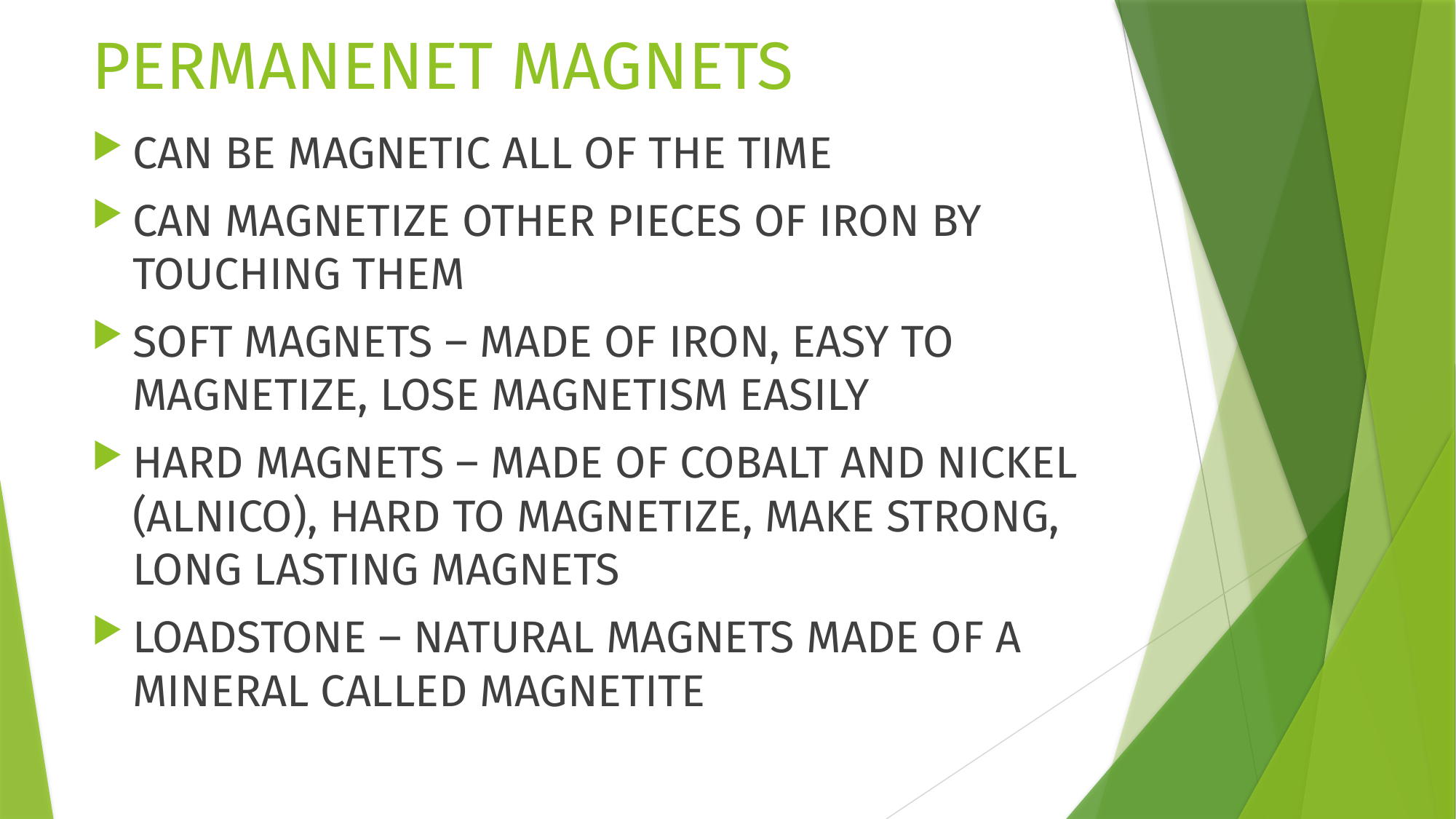

# PERMANENET MAGNETS
CAN BE MAGNETIC ALL OF THE TIME
CAN MAGNETIZE OTHER PIECES OF IRON BY TOUCHING THEM
SOFT MAGNETS – MADE OF IRON, EASY TO MAGNETIZE, LOSE MAGNETISM EASILY
HARD MAGNETS – MADE OF COBALT AND NICKEL (ALNICO), HARD TO MAGNETIZE, MAKE STRONG, LONG LASTING MAGNETS
LOADSTONE – NATURAL MAGNETS MADE OF A MINERAL CALLED MAGNETITE